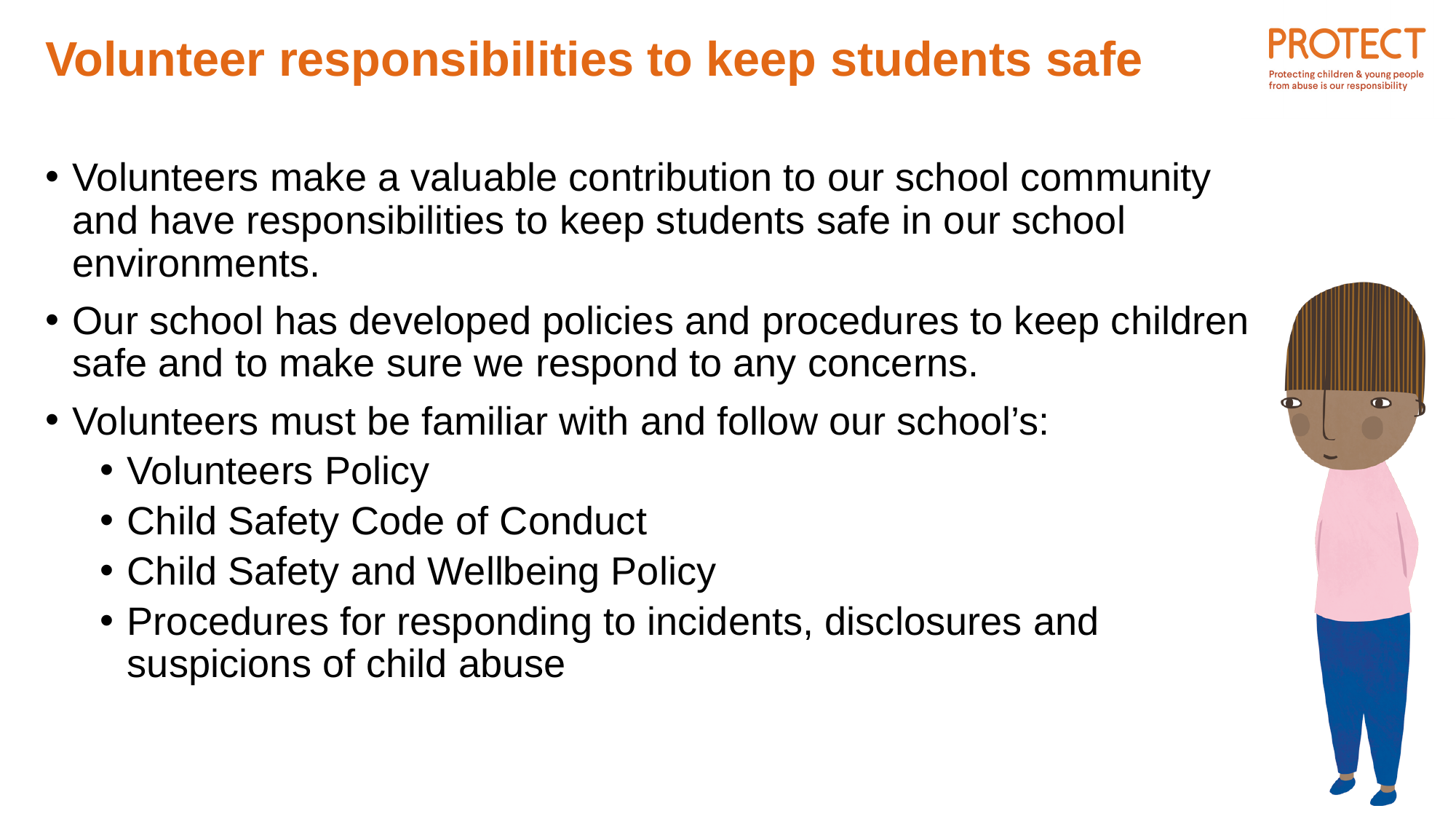

# Volunteer responsibilities to keep students safe
Volunteers make a valuable contribution to our school community and have responsibilities to keep students safe in our school environments.
Our school has developed policies and procedures to keep children safe and to make sure we respond to any concerns.
Volunteers must be familiar with and follow our school’s:
Volunteers Policy
Child Safety Code of Conduct
Child Safety and Wellbeing Policy
Procedures for responding to incidents, disclosures and suspicions of child abuse